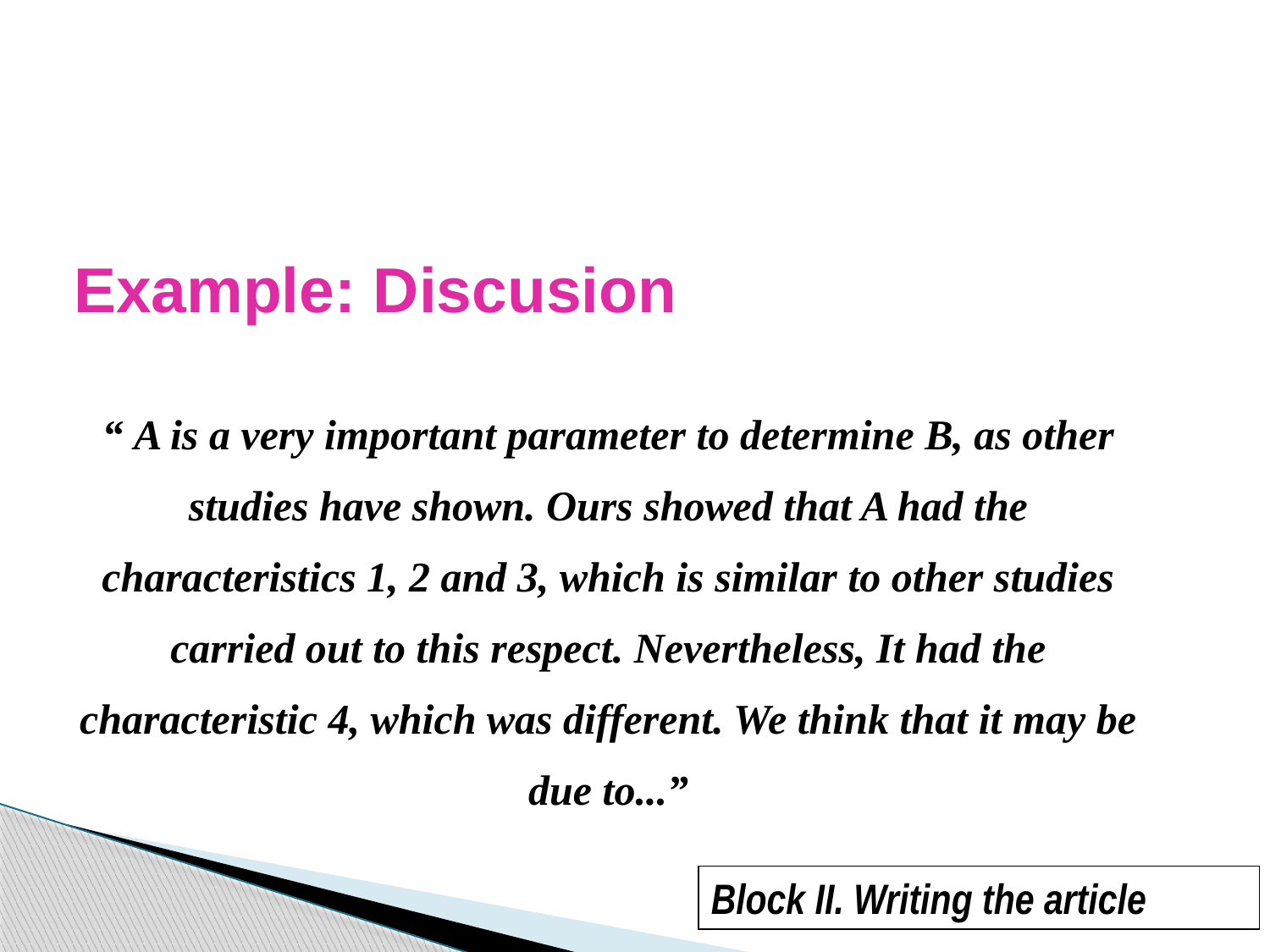

Example: Discusion
“ A is a very important parameter to determine B, as other studies have shown. Ours showed that A had the characteristics 1, 2 and 3, which is similar to other studies carried out to this respect. Nevertheless, It had the characteristic 4, which was different. We think that it may be due to...”
Block II. Writing the article